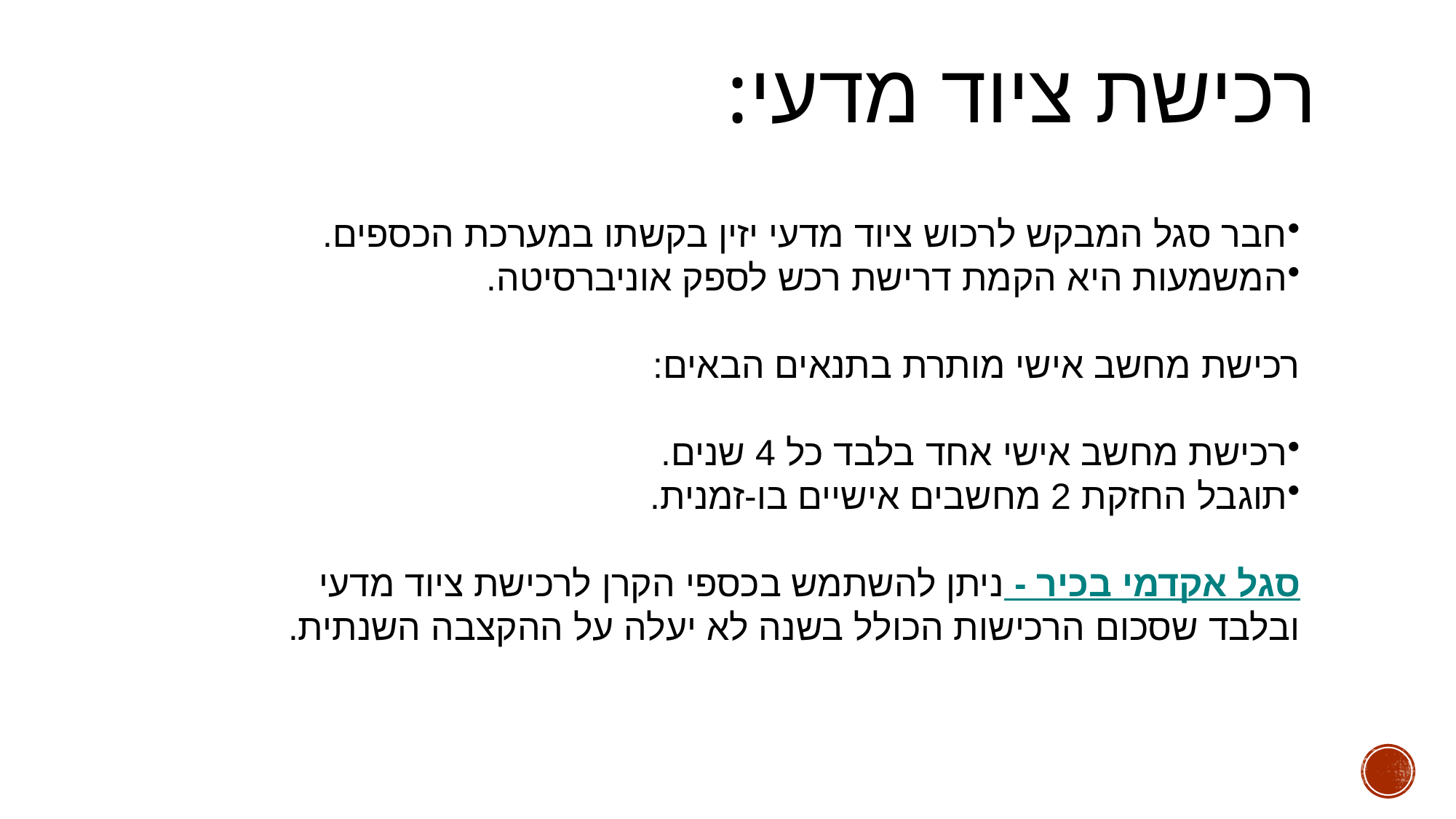

# רכישת ציוד מדעי:

חבר סגל המבקש לרכוש ציוד מדעי יזין בקשתו במערכת הכספים.
המשמעות היא הקמת דרישת רכש לספק אוניברסיטה.

רכישת מחשב אישי מותרת בתנאים הבאים:

רכישת מחשב אישי אחד בלבד כל 4 שנים.
תוגבל החזקת 2 מחשבים אישיים בו-זמנית.

סגל אקדמי בכיר - ניתן להשתמש בכספי הקרן לרכישת ציוד מדעי
ובלבד שסכום הרכישות הכולל בשנה לא יעלה על ההקצבה השנתית.